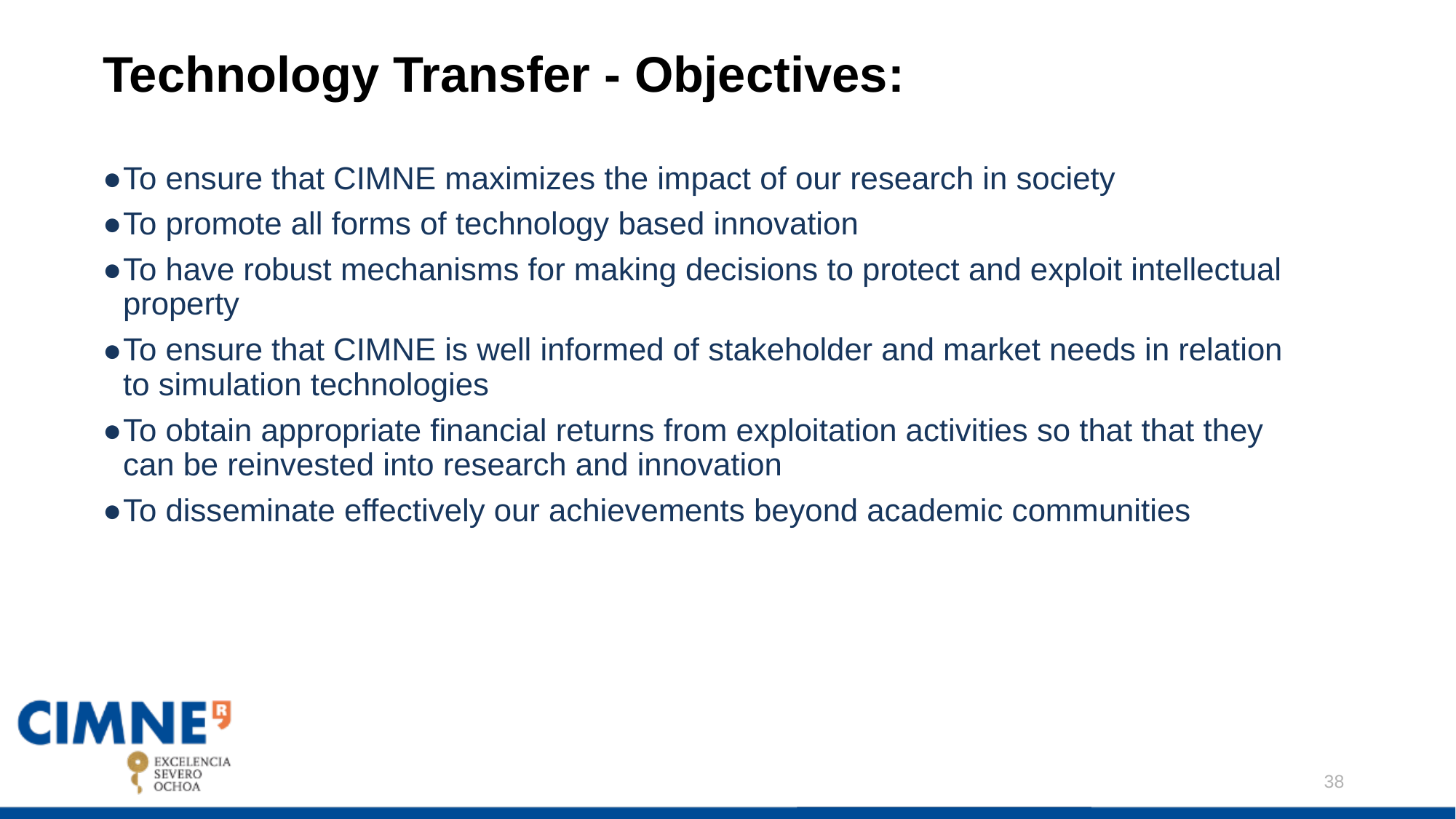

# Technology Transfer - Objectives:
To ensure that CIMNE maximizes the impact of our research in society
To promote all forms of technology based innovation
To have robust mechanisms for making decisions to protect and exploit intellectual property
To ensure that CIMNE is well informed of stakeholder and market needs in relation to simulation technologies
To obtain appropriate financial returns from exploitation activities so that that they can be reinvested into research and innovation
To disseminate effectively our achievements beyond academic communities

38